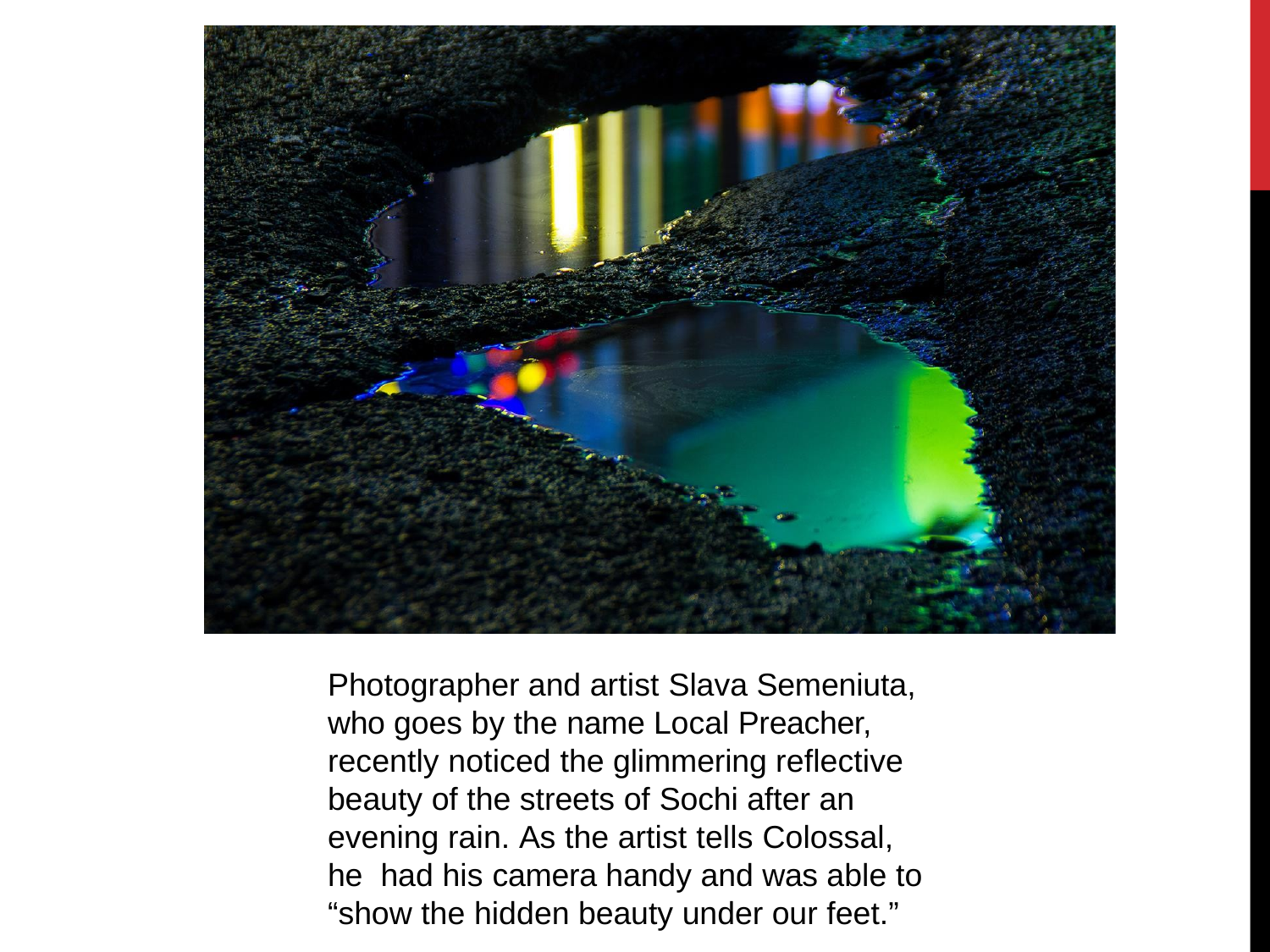

Photographer and artist Slava Semeniuta,  who goes by the name Local Preacher,  recently noticed the glimmering reflective  beauty of the streets of Sochi after an  evening rain. As the artist tells Colossal, he  had his camera handy and was able to  “show the hidden beauty under our feet.”